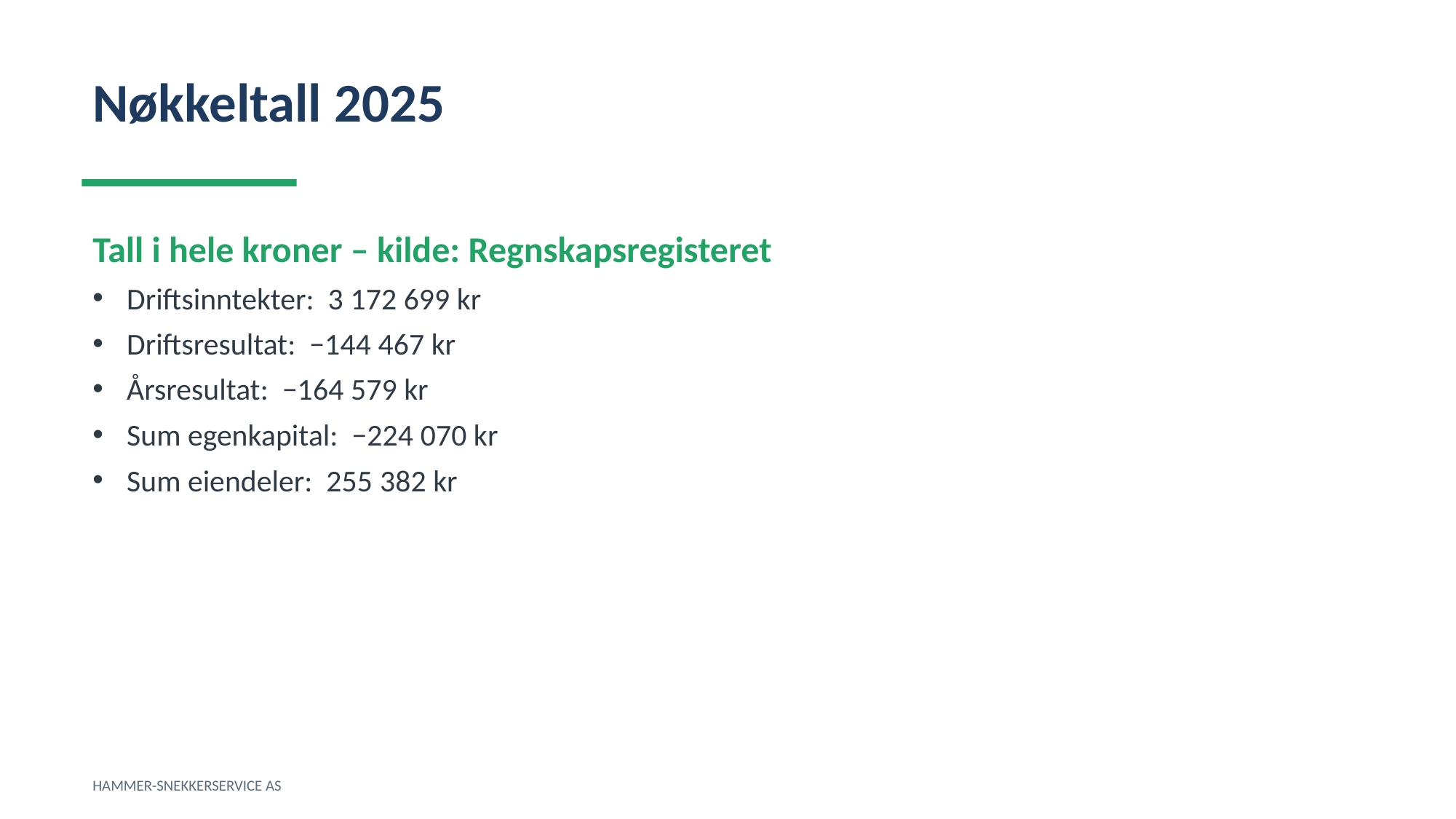

Nøkkeltall 2025

Tall i hele kroner – kilde: Regnskapsregisteret
Driftsinntekter:  3 172 699 kr
Driftsresultat:  −144 467 kr
Årsresultat:  −164 579 kr
Sum egenkapital:  −224 070 kr
Sum eiendeler:  255 382 kr
HAMMER-SNEKKERSERVICE AS